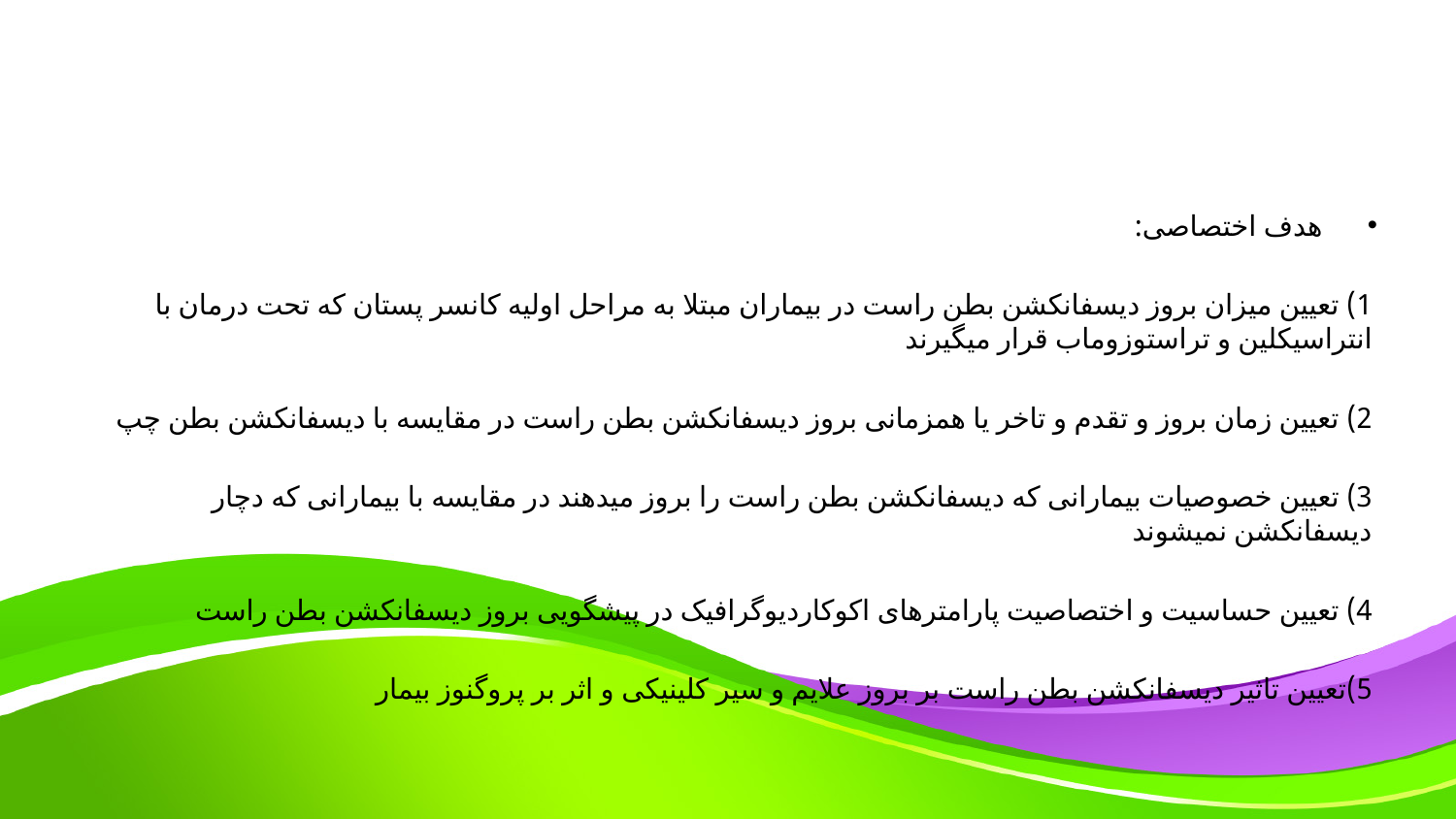

#
هدف اختصاصی:

1) تعیین میزان بروز دیسفانکشن بطن راست در بیماران مبتلا به مراحل اولیه کانسر پستان که تحت درمان با انتراسیکلین و تراستوزوماب قرار میگیرند

2) تعیین زمان بروز و تقدم و تاخر یا همزمانی بروز دیسفانکشن بطن راست در مقایسه با دیسفانکشن بطن چپ

3) تعیین خصوصیات بیمارانی که دیسفانکشن بطن راست را بروز میدهند در مقایسه با بیمارانی که دچار دیسفانکشن نمیشوند

4) تعیین حساسیت و اختصاصیت پارامترهای اکوکاردیوگرافیک در پیشگویی بروز دیسفانکشن بطن راست

5)تعیین تاثیر دیسفانکشن بطن راست بر بروز علایم و سیر کلینیکی و اثر بر پروگنوز بیمار